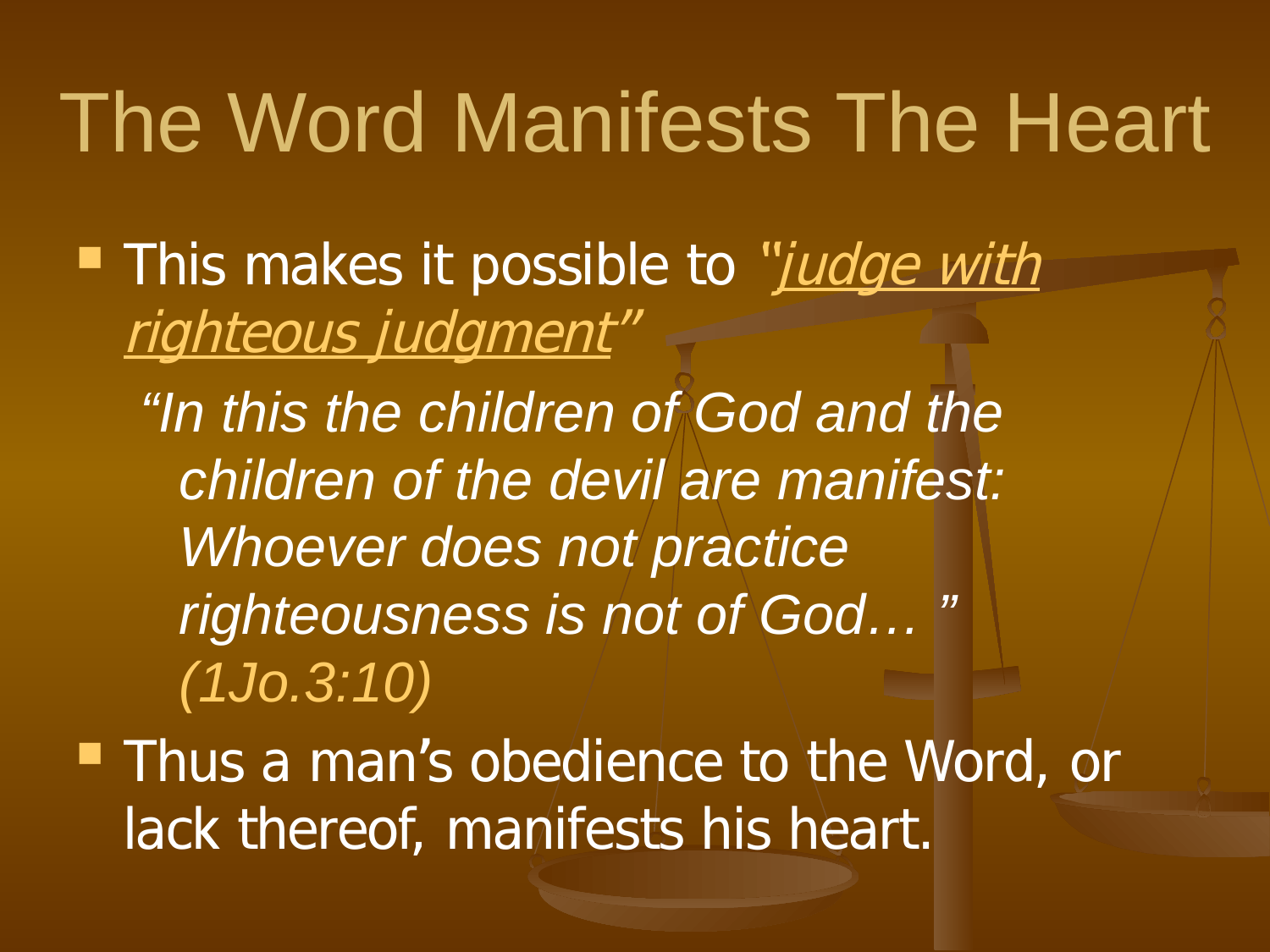

# The Word Manifests The Heart
This makes it possible to “judge with righteous judgment”
“In this the children of God and the children of the devil are manifest: Whoever does not practice righteousness is not of God… ” (1Jo.3:10)
Thus a man’s obedience to the Word, or lack thereof, manifests his heart.